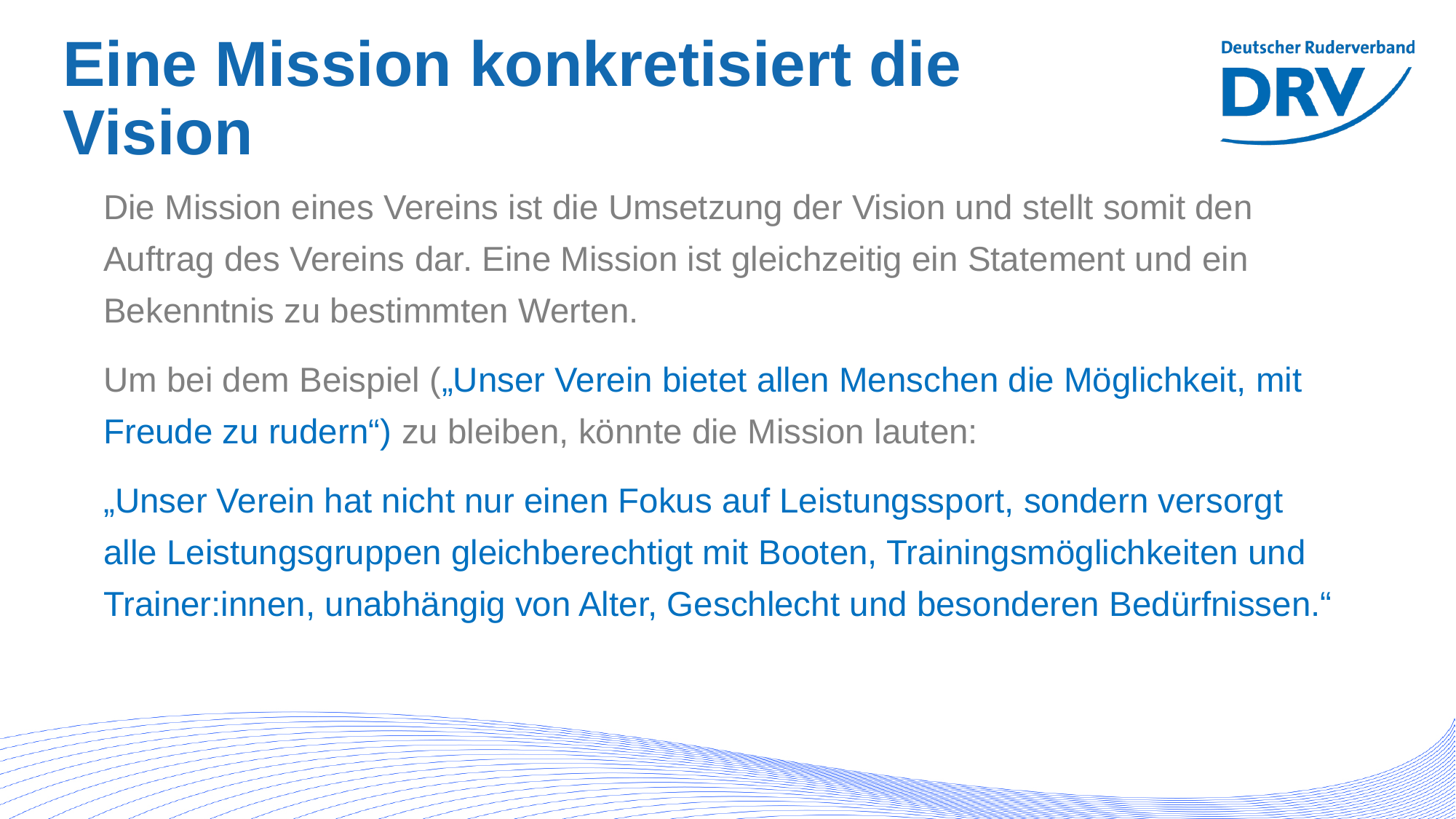

# Eine Mission konkretisiert die Vision
Die Mission eines Vereins ist die Umsetzung der Vision und stellt somit den Auftrag des Vereins dar. Eine Mission ist gleichzeitig ein Statement und ein Bekenntnis zu bestimmten Werten.
Um bei dem Beispiel („Unser Verein bietet allen Menschen die Möglichkeit, mit Freude zu rudern“) zu bleiben, könnte die Mission lauten:
„Unser Verein hat nicht nur einen Fokus auf Leistungssport, sondern versorgt alle Leistungsgruppen gleichberechtigt mit Booten, Trainingsmöglichkeiten und Trainer:innen, unabhängig von Alter, Geschlecht und besonderen Bedürfnissen.“